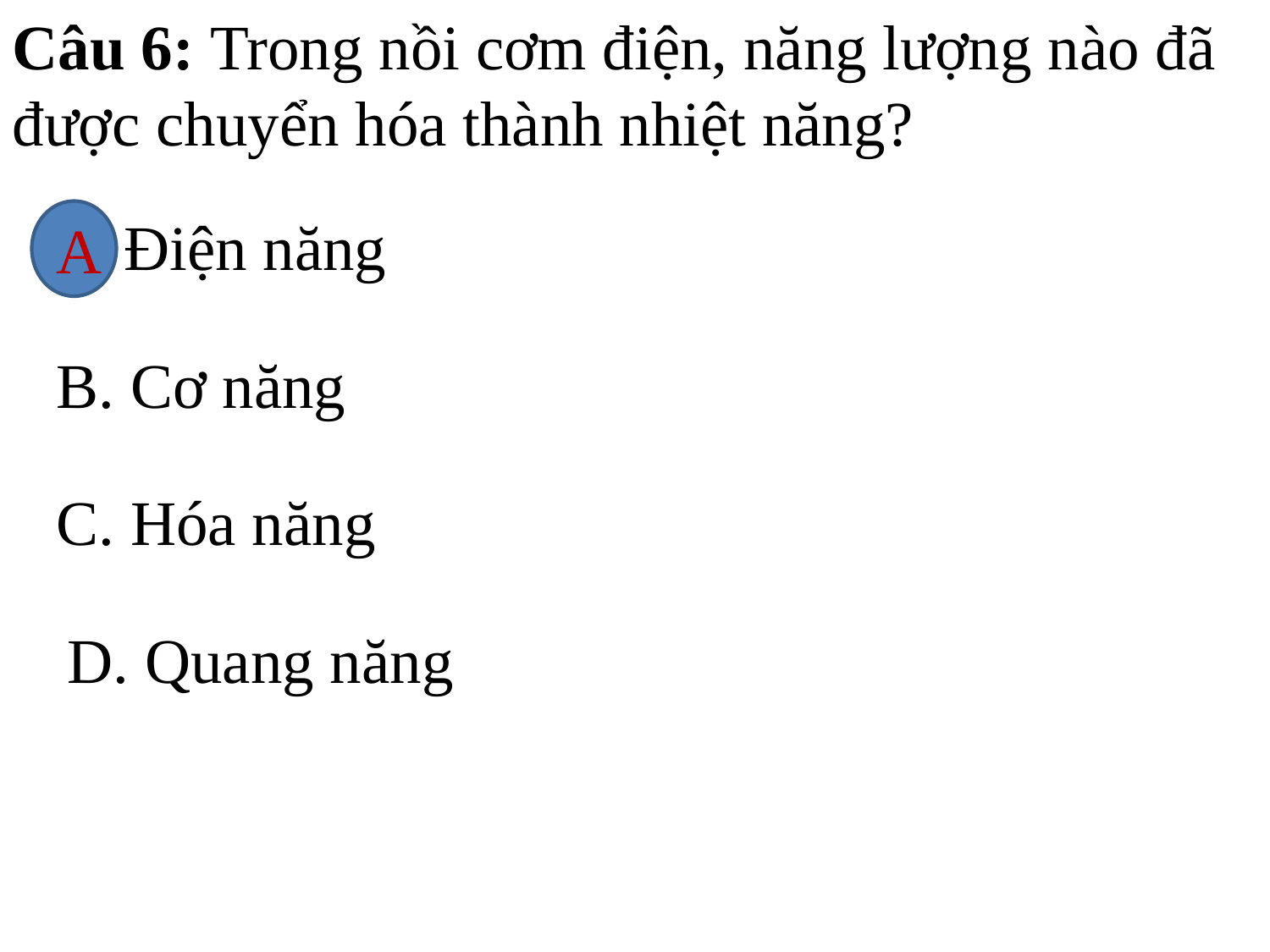

Câu 6: Trong nồi cơm điện, năng lượng nào đã được chuyển hóa thành nhiệt năng?
A. Điện năng
A
B. Cơ năng
C. Hóa năng
D. Quang năng